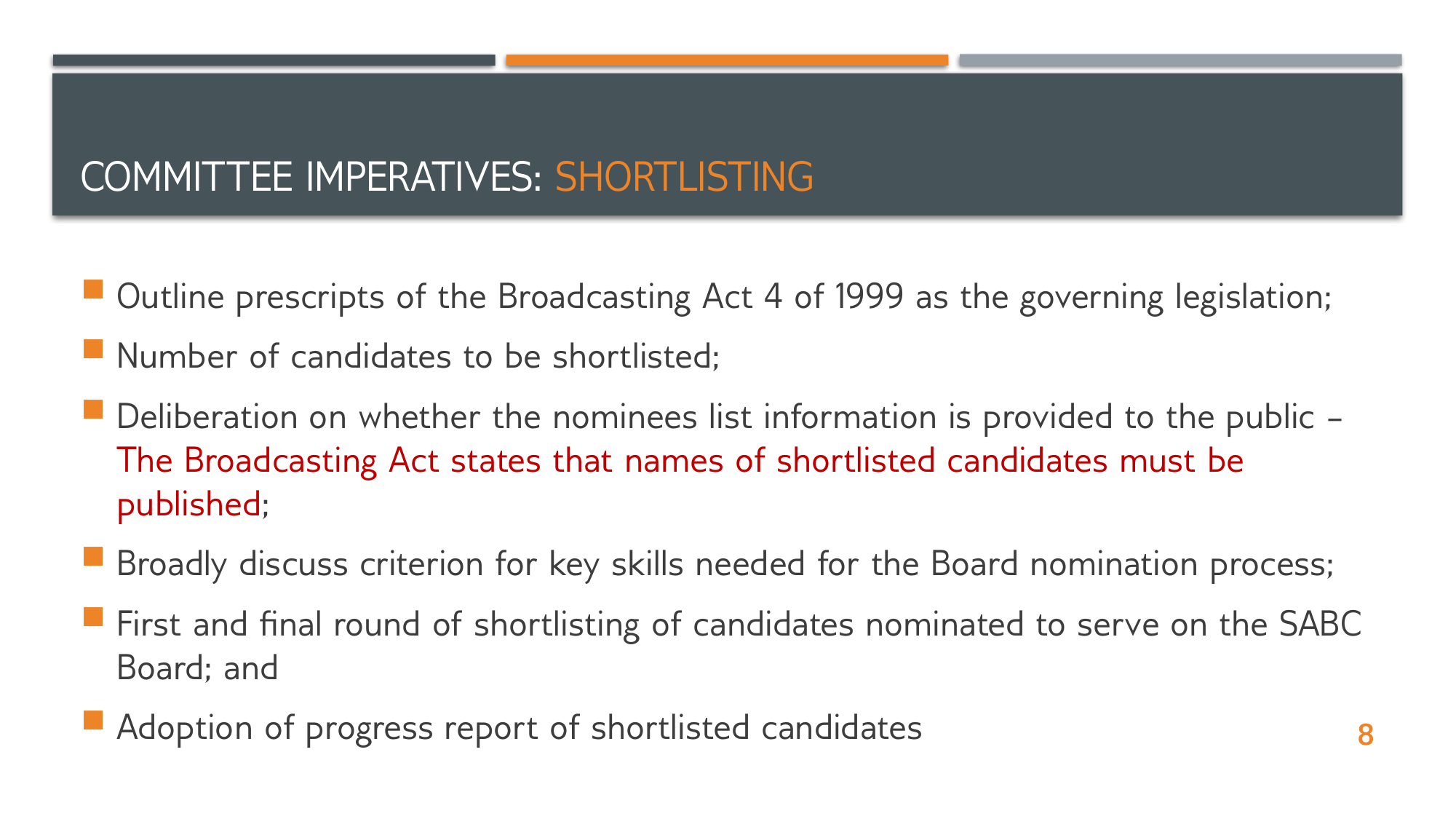

# Committee imperatives: shortlisting
Outline prescripts of the Broadcasting Act 4 of 1999 as the governing legislation;
Number of candidates to be shortlisted;
Deliberation on whether the nominees list information is provided to the public – The Broadcasting Act states that names of shortlisted candidates must be published;
Broadly discuss criterion for key skills needed for the Board nomination process;
First and final round of shortlisting of candidates nominated to serve on the SABC Board; and
Adoption of progress report of shortlisted candidates
8